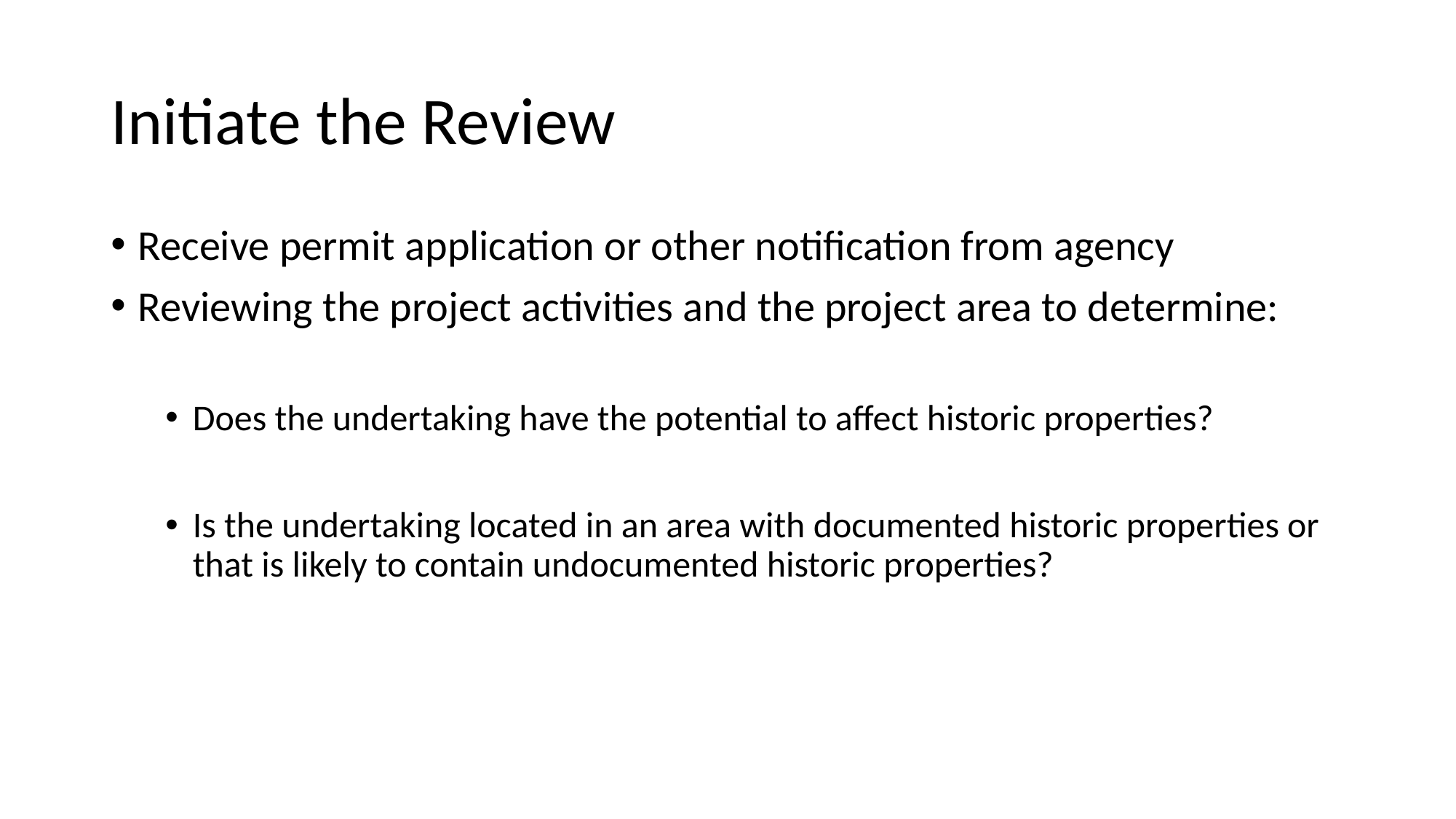

# Initiate the Review
Receive permit application or other notification from agency
Reviewing the project activities and the project area to determine:

Does the undertaking have the potential to affect historic properties?

Is the undertaking located in an area with documented historic properties or that is likely to contain undocumented historic properties?